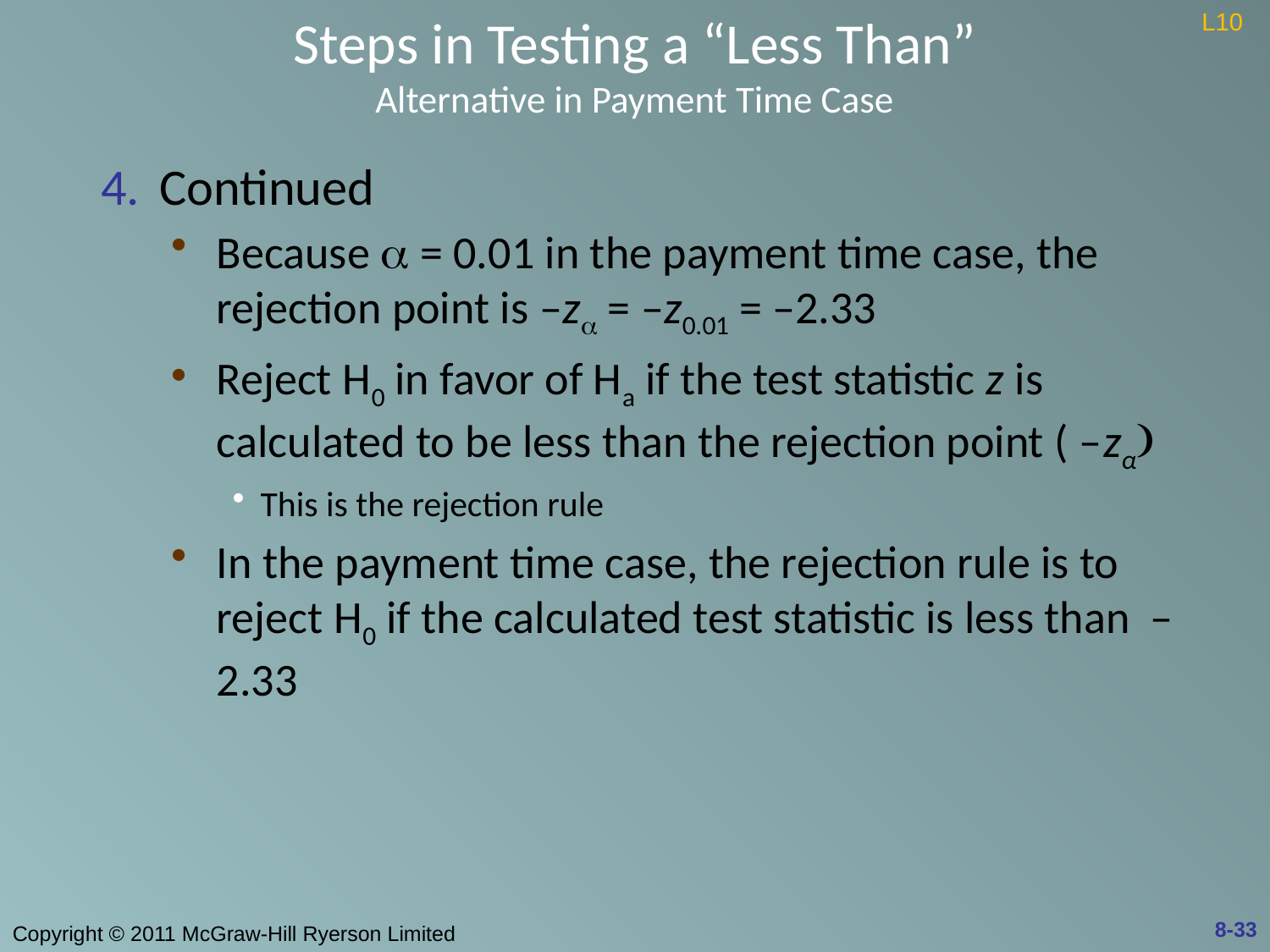

# Steps in Testing a “Less Than” Alternative in Payment Time Case
L10
Continued
Because α = 0.01 in the payment time case, the rejection point is –zα = –z0.01 = –2.33
Reject H0 in favor of Ha if the test statistic z is calculated to be less than the rejection point ( –zα)
This is the rejection rule
In the payment time case, the rejection rule is to reject H0 if the calculated test statistic is less than  –2.33
8-33